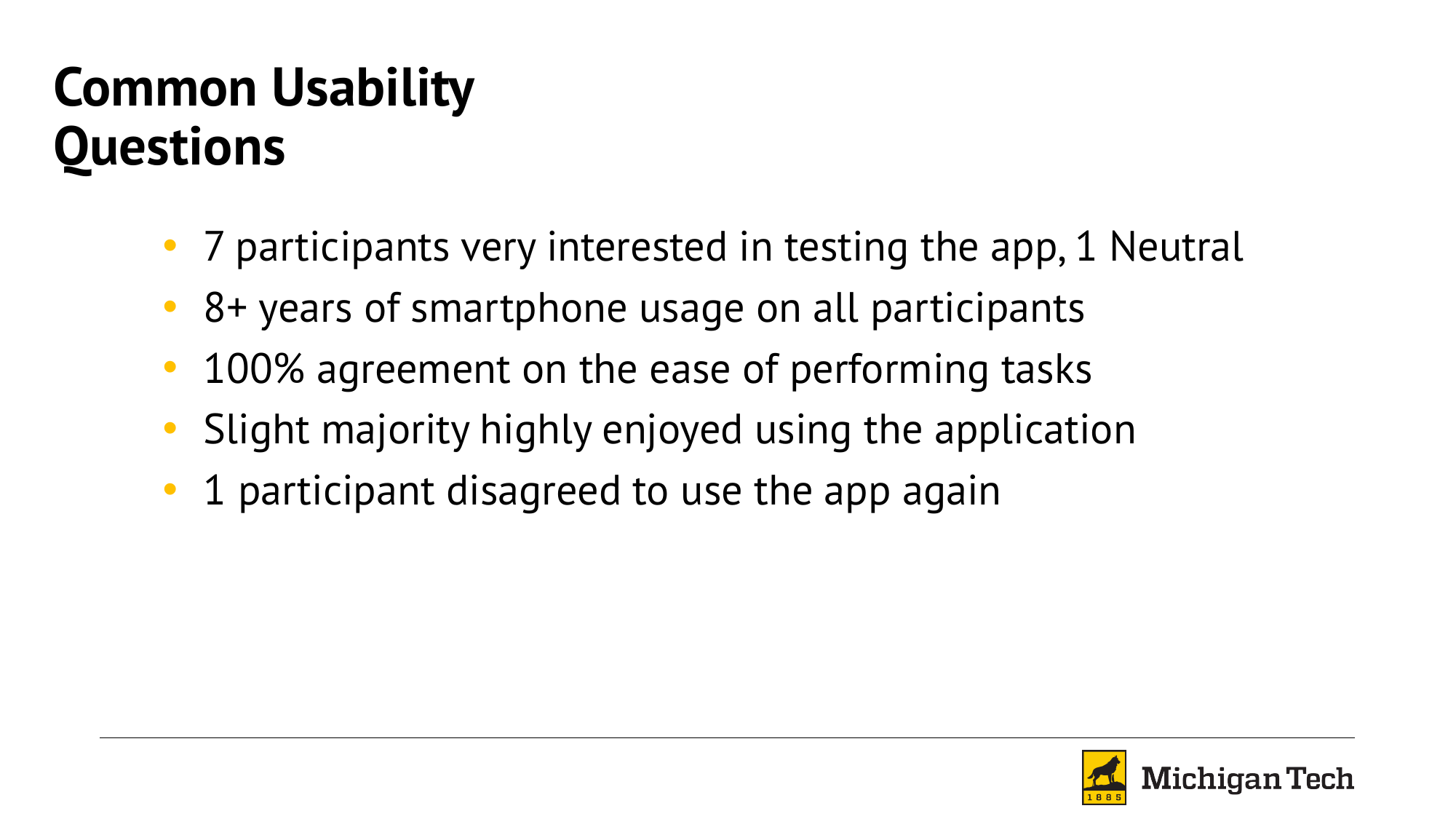

# Common Usability Questions
7 participants very interested in testing the app, 1 Neutral
8+ years of smartphone usage on all participants
100% agreement on the ease of performing tasks
Slight majority highly enjoyed using the application
1 participant disagreed to use the app again